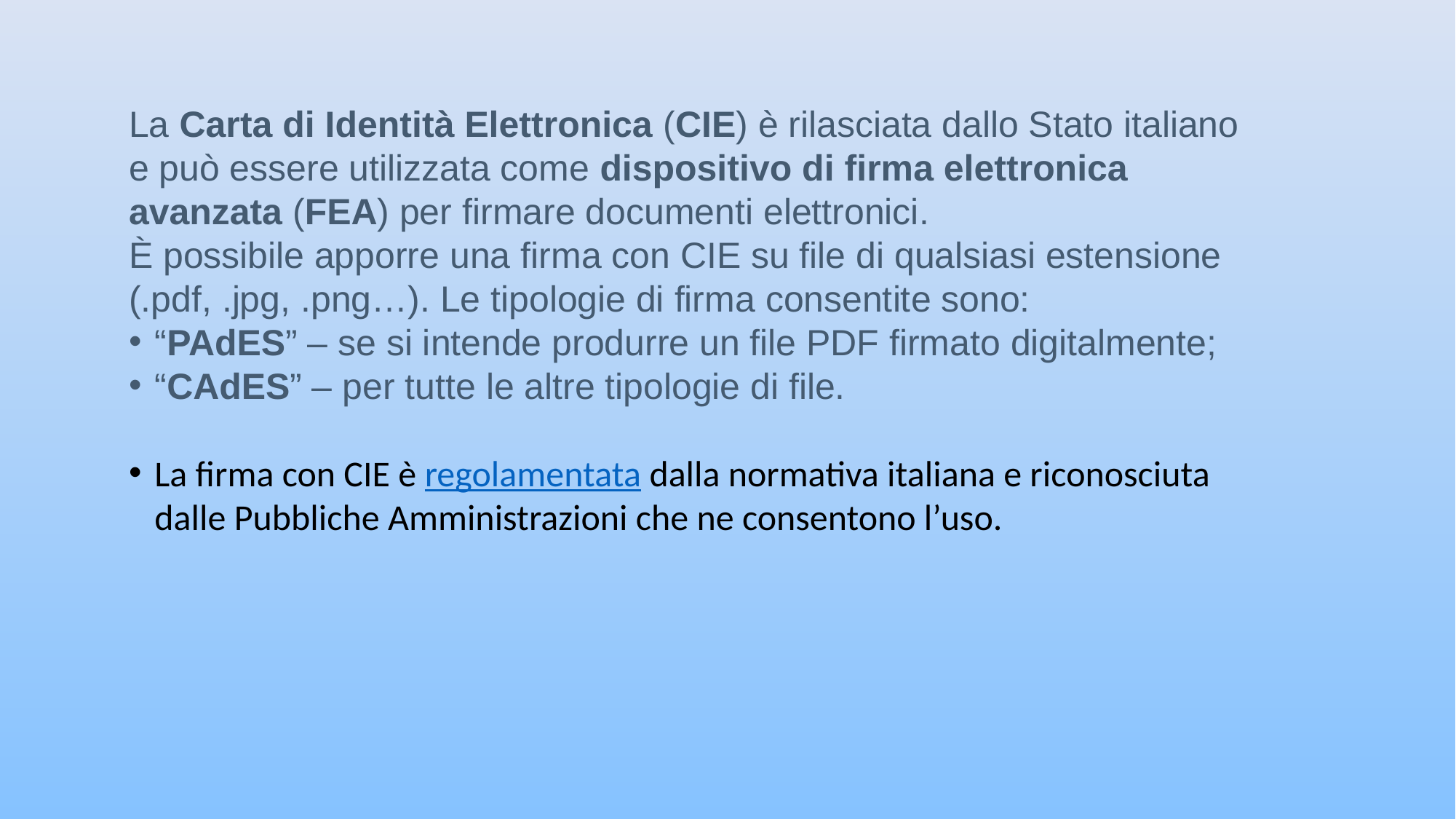

La Carta di Identità Elettronica (CIE) è rilasciata dallo Stato italiano e può essere utilizzata come dispositivo di firma elettronica avanzata (FEA) per firmare documenti elettronici.
È possibile apporre una firma con CIE su file di qualsiasi estensione (.pdf, .jpg, .png…). Le tipologie di firma consentite sono:
“PAdES” – se si intende produrre un file PDF firmato digitalmente;
“CAdES” – per tutte le altre tipologie di file.

La firma con CIE è regolamentata dalla normativa italiana e riconosciuta dalle Pubbliche Amministrazioni che ne consentono l’uso.